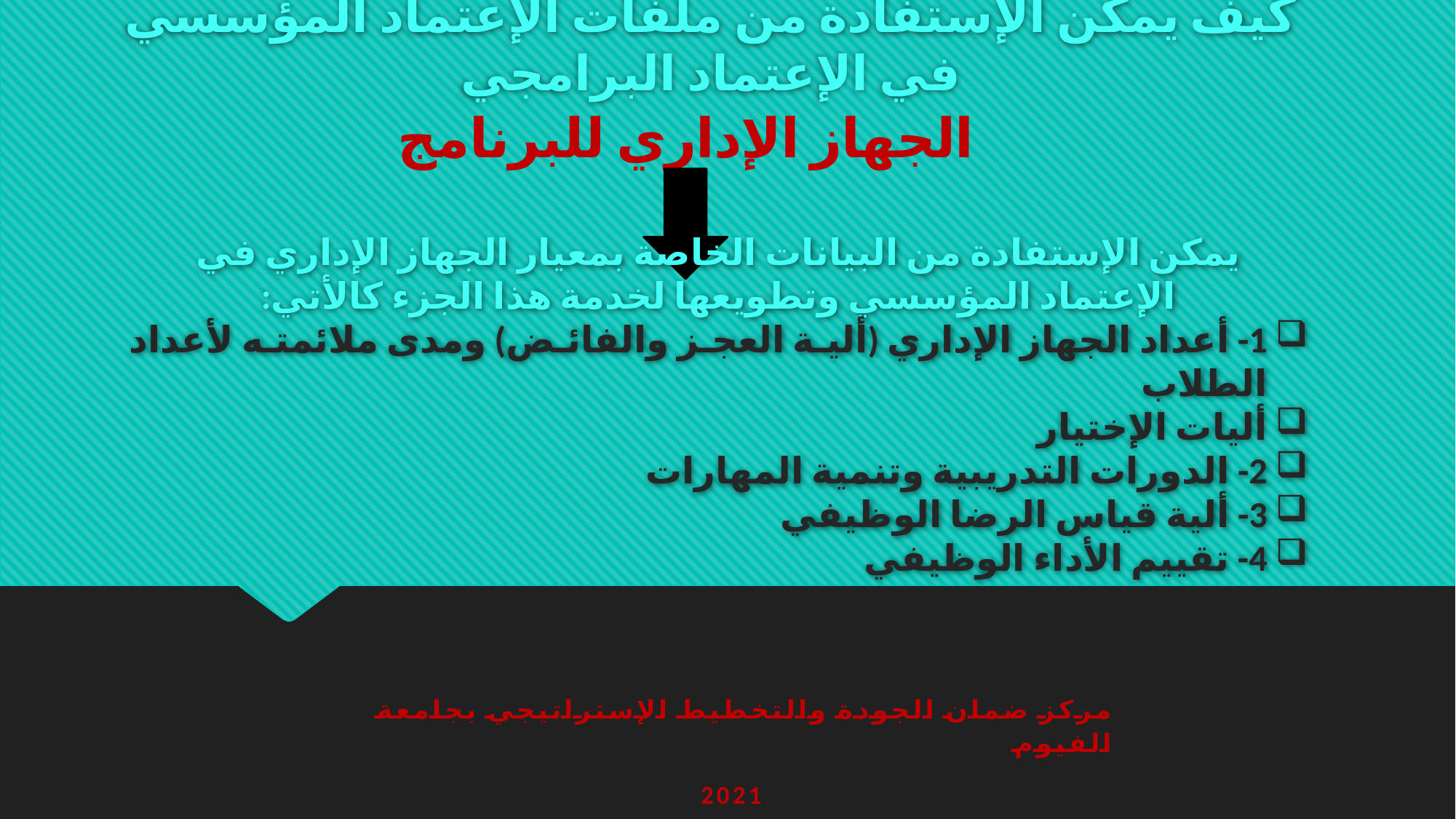

# كيف يمكن الإستفادة من ملفات الإعتماد المؤسسي في الإعتماد البرامجي
الجهاز الإداري للبرنامج

يمكن الإستفادة من البيانات الخاصة بمعيار الجهاز الإداري في الإعتماد المؤسسي وتطويعها لخدمة هذا الجزء كالأتي:
1- أعداد الجهاز الإداري (ألية العجز والفائض) ومدى ملائمته لأعداد الطلاب
أليات الإختيار
2- الدورات التدريبية وتنمية المهارات
3- ألية قياس الرضا الوظيفي
4- تقييم الأداء الوظيفي

مركز ضمان الجودة والتخطيط الإستراتيجي بجامعة الفيوم
2021